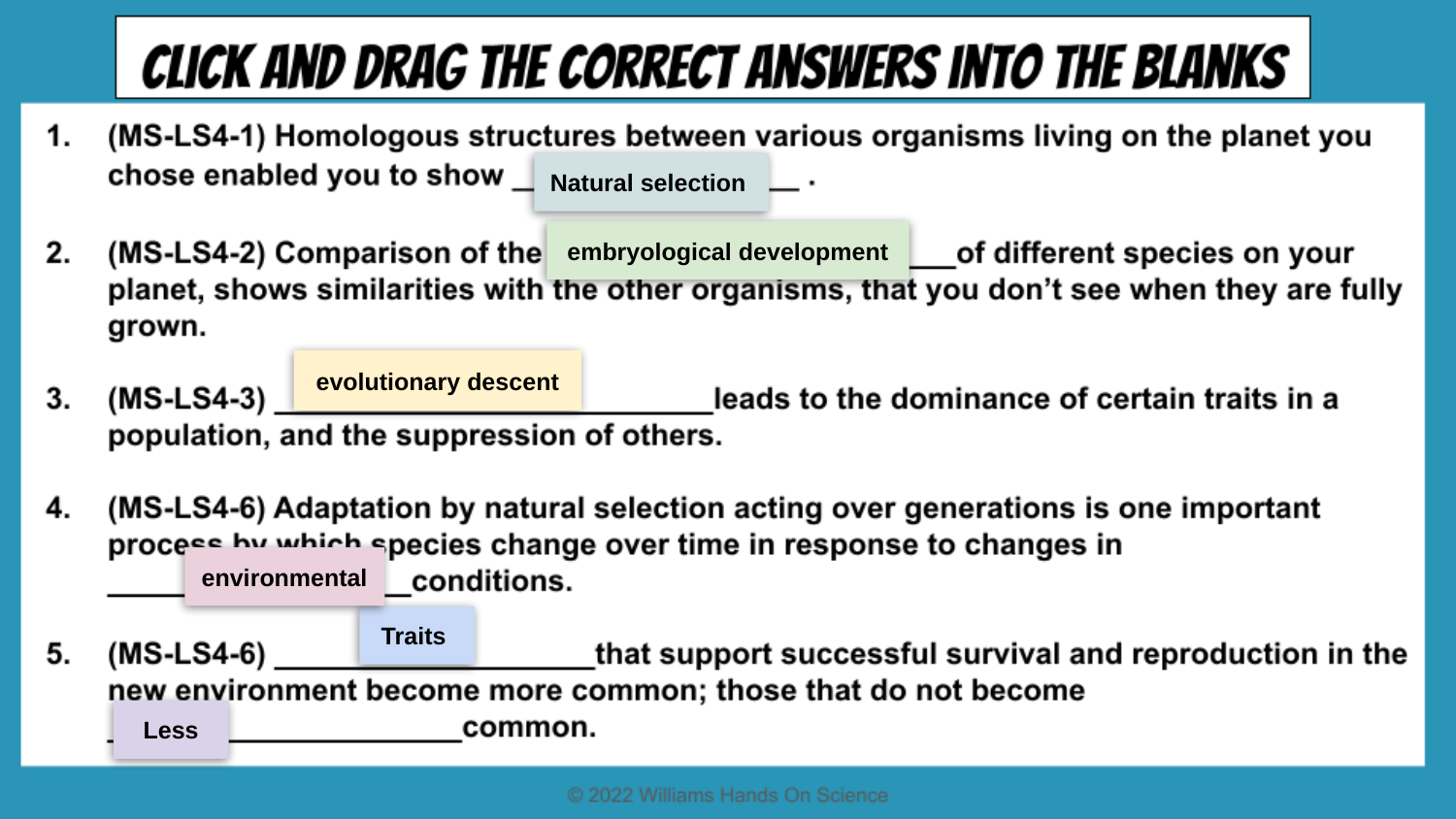

Natural selection
embryological development
evolutionary descent
environmental
Traits
Less